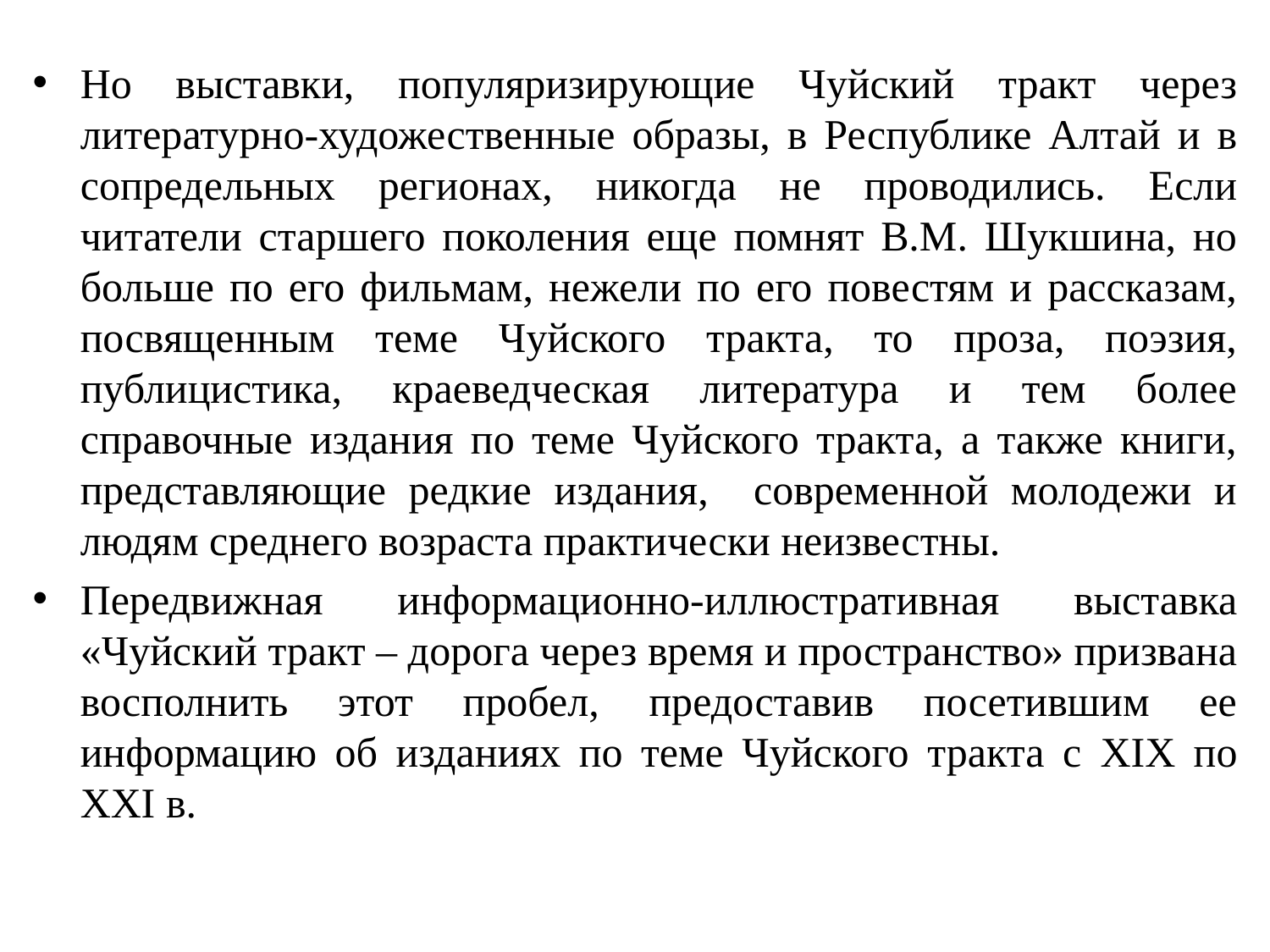

Но выставки, популяризирующие Чуйский тракт через литературно-художественные образы, в Республике Алтай и в сопредельных регионах, никогда не проводились. Если читатели старшего поколения еще помнят В.М. Шукшина, но больше по его фильмам, нежели по его повестям и рассказам, посвященным теме Чуйского тракта, то проза, поэзия, публицистика, краеведческая литература и тем более справочные издания по теме Чуйского тракта, а также книги, представляющие редкие издания,  современной молодежи и людям среднего возраста практически неизвестны.
Передвижная информационно-иллюстративная выставка «Чуйский тракт – дорога через время и пространство» призвана восполнить этот пробел, предоставив посетившим ее информацию об изданиях по теме Чуйского тракта с XIX по XXI в.